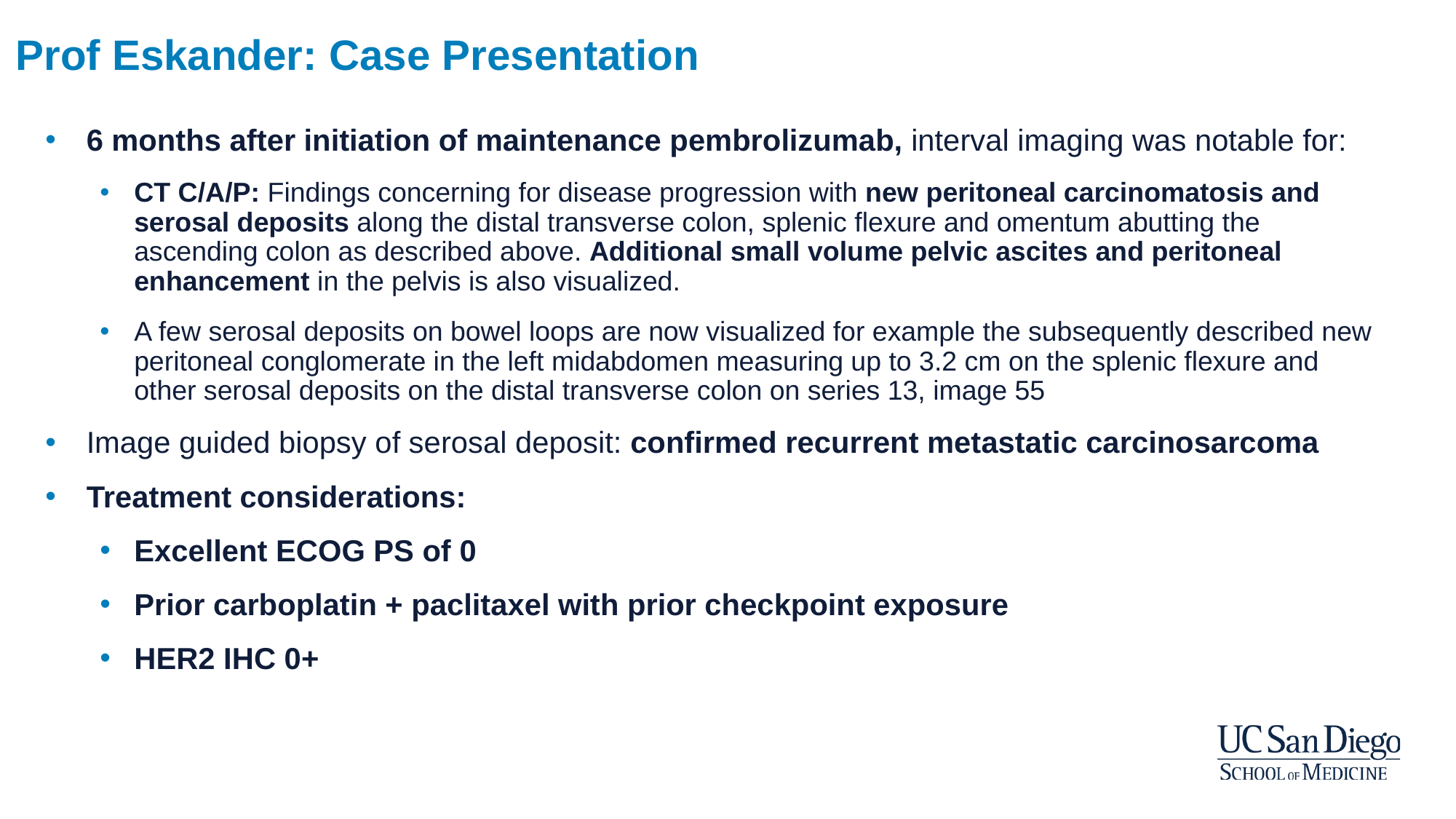

# Prof Eskander: Case Presentation
6 months after initiation of maintenance pembrolizumab, interval imaging was notable for:
CT C/A/P: Findings concerning for disease progression with new peritoneal carcinomatosis and serosal deposits along the distal transverse colon, splenic flexure and omentum abutting the ascending colon as described above. Additional small volume pelvic ascites and peritoneal enhancement in the pelvis is also visualized.
A few serosal deposits on bowel loops are now visualized for example the subsequently described new peritoneal conglomerate in the left midabdomen measuring up to 3.2 cm on the splenic flexure and other serosal deposits on the distal transverse colon on series 13, image 55
Image guided biopsy of serosal deposit: confirmed recurrent metastatic carcinosarcoma
Treatment considerations:
Excellent ECOG PS of 0
Prior carboplatin + paclitaxel with prior checkpoint exposure
HER2 IHC 0+